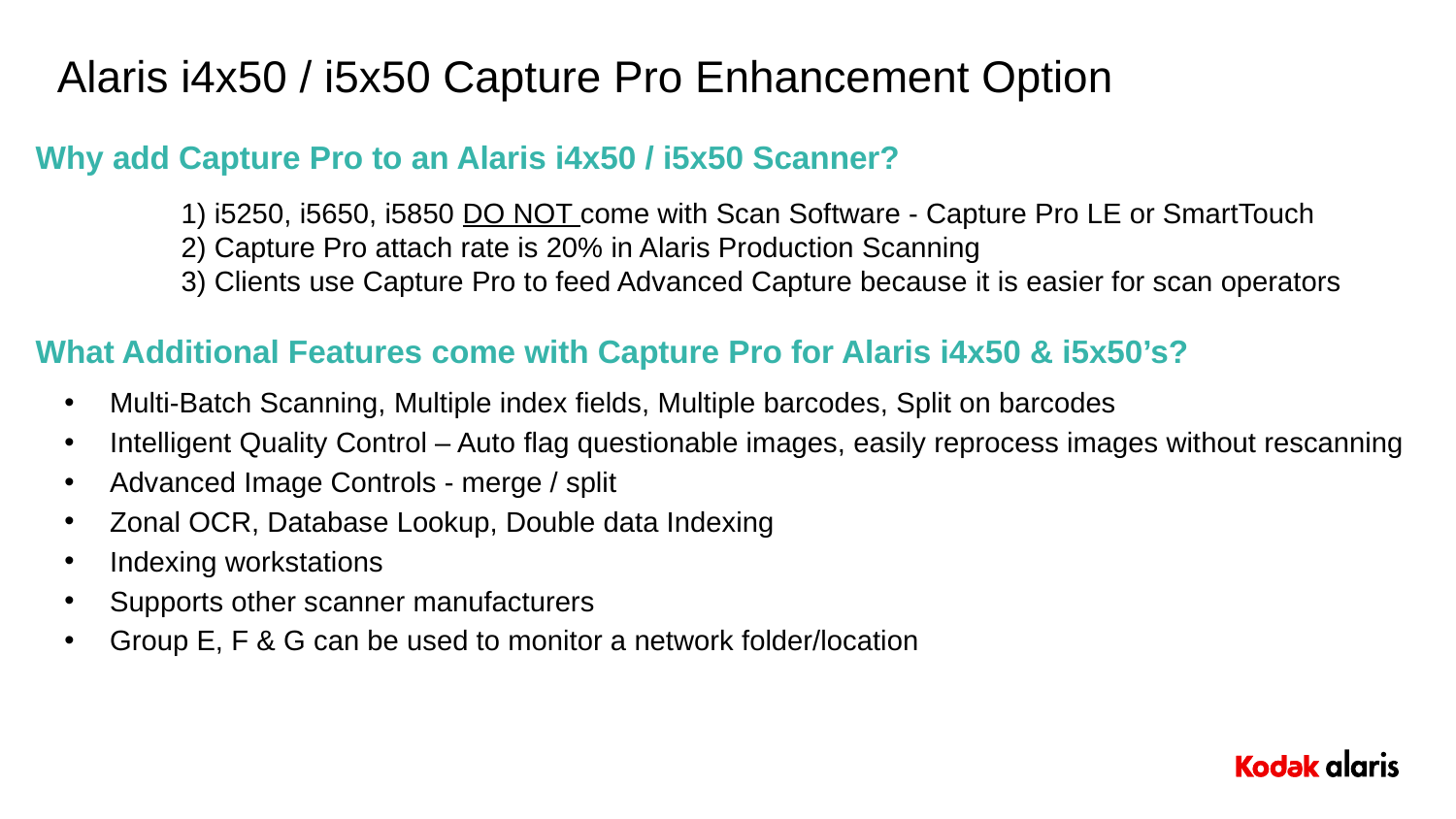

# Alaris i4x50 / i5x50 Capture Pro Enhancement Option
Why add Capture Pro to an Alaris i4x50 / i5x50 Scanner?

	1) i5250, i5650, i5850 DO NOT come with Scan Software - Capture Pro LE or SmartTouch
	2) Capture Pro attach rate is 20% in Alaris Production Scanning
	3) Clients use Capture Pro to feed Advanced Capture because it is easier for scan operators

What Additional Features come with Capture Pro for Alaris i4x50 & i5x50’s?

Multi-Batch Scanning, Multiple index fields, Multiple barcodes, Split on barcodes
Intelligent Quality Control – Auto flag questionable images, easily reprocess images without rescanning
Advanced Image Controls - merge / split
Zonal OCR, Database Lookup, Double data Indexing
Indexing workstations
Supports other scanner manufacturers
Group E, F & G can be used to monitor a network folder/location